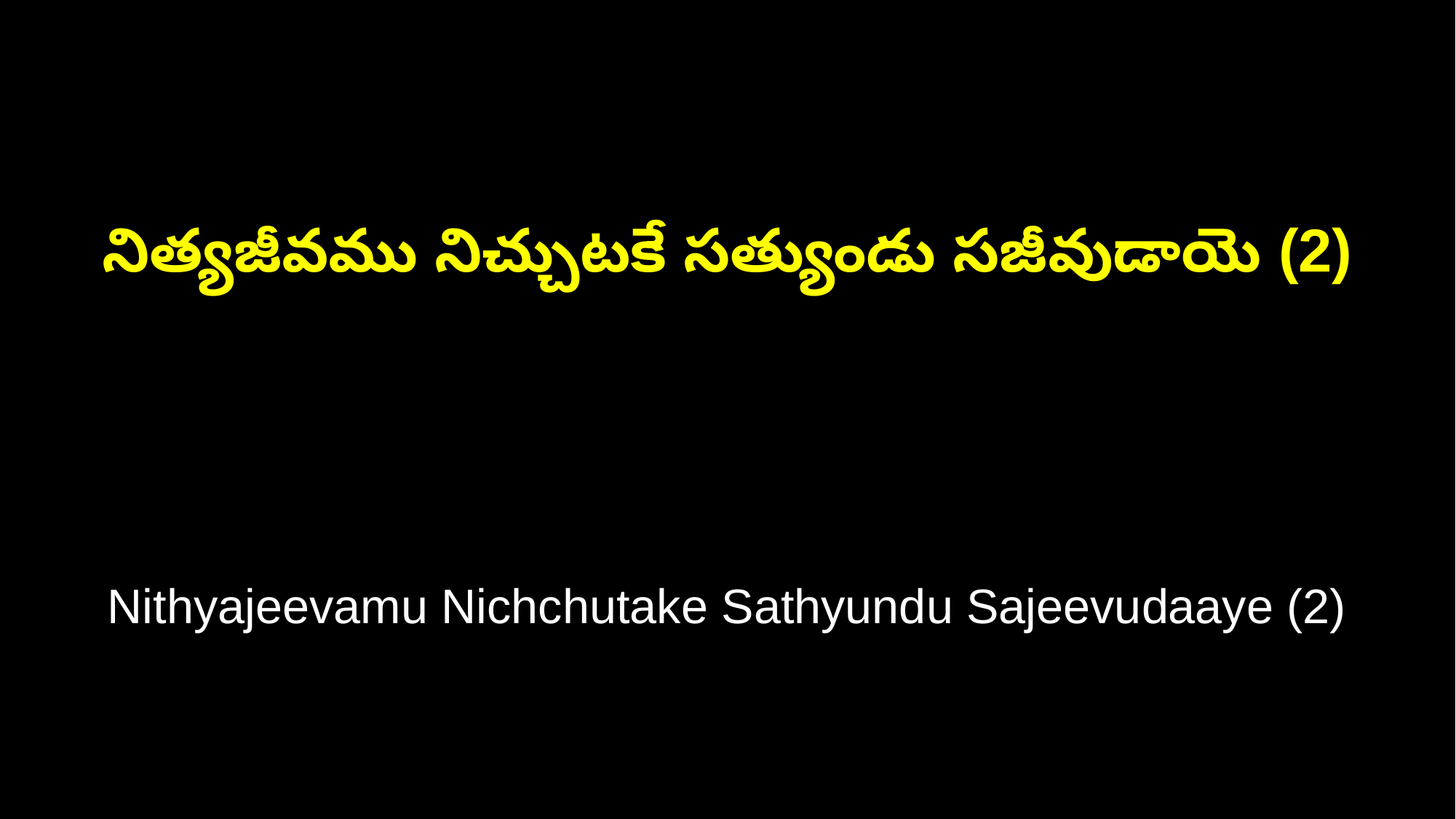

నిత్యజీవము నిచ్చుటకే సత్యుండు సజీవుడాయె (2)
Nithyajeevamu Nichchutake Sathyundu Sajeevudaaye (2)